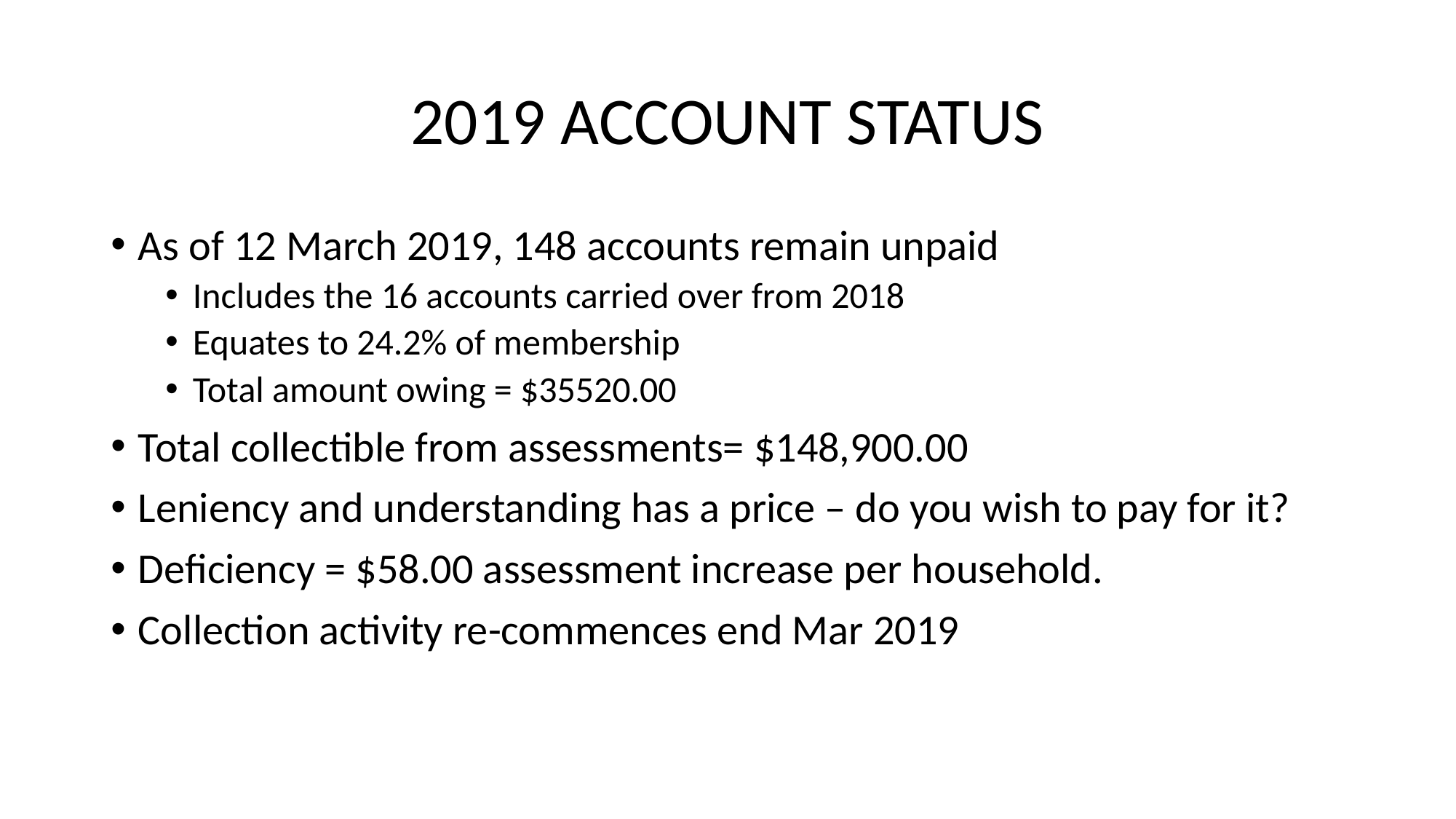

# 2019 ACCOUNT STATUS
As of 12 March 2019, 148 accounts remain unpaid
Includes the 16 accounts carried over from 2018
Equates to 24.2% of membership
Total amount owing = $35520.00
Total collectible from assessments= $148,900.00
Leniency and understanding has a price – do you wish to pay for it?
Deficiency = $58.00 assessment increase per household.
Collection activity re-commences end Mar 2019